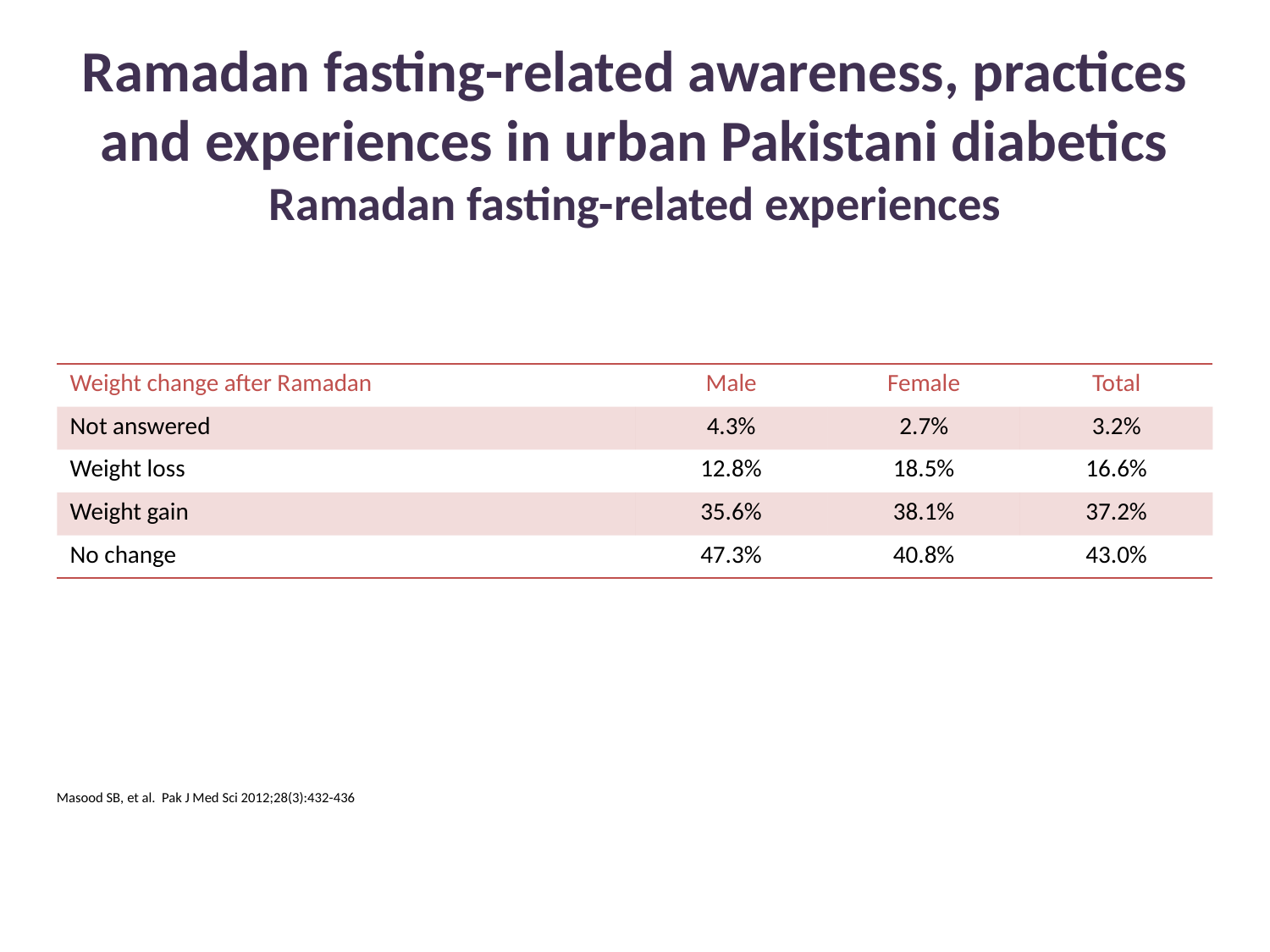

# Ramadan fasting-related awareness, practices and experiences in urban Pakistani diabetics Ramadan fasting-related experiences
| Weight change after Ramadan | Male | Female | Total |
| --- | --- | --- | --- |
| Not answered | 4.3% | 2.7% | 3.2% |
| Weight loss | 12.8% | 18.5% | 16.6% |
| Weight gain | 35.6% | 38.1% | 37.2% |
| No change | 47.3% | 40.8% | 43.0% |
Masood SB, et al.  Pak J Med Sci 2012;28(3):432-436